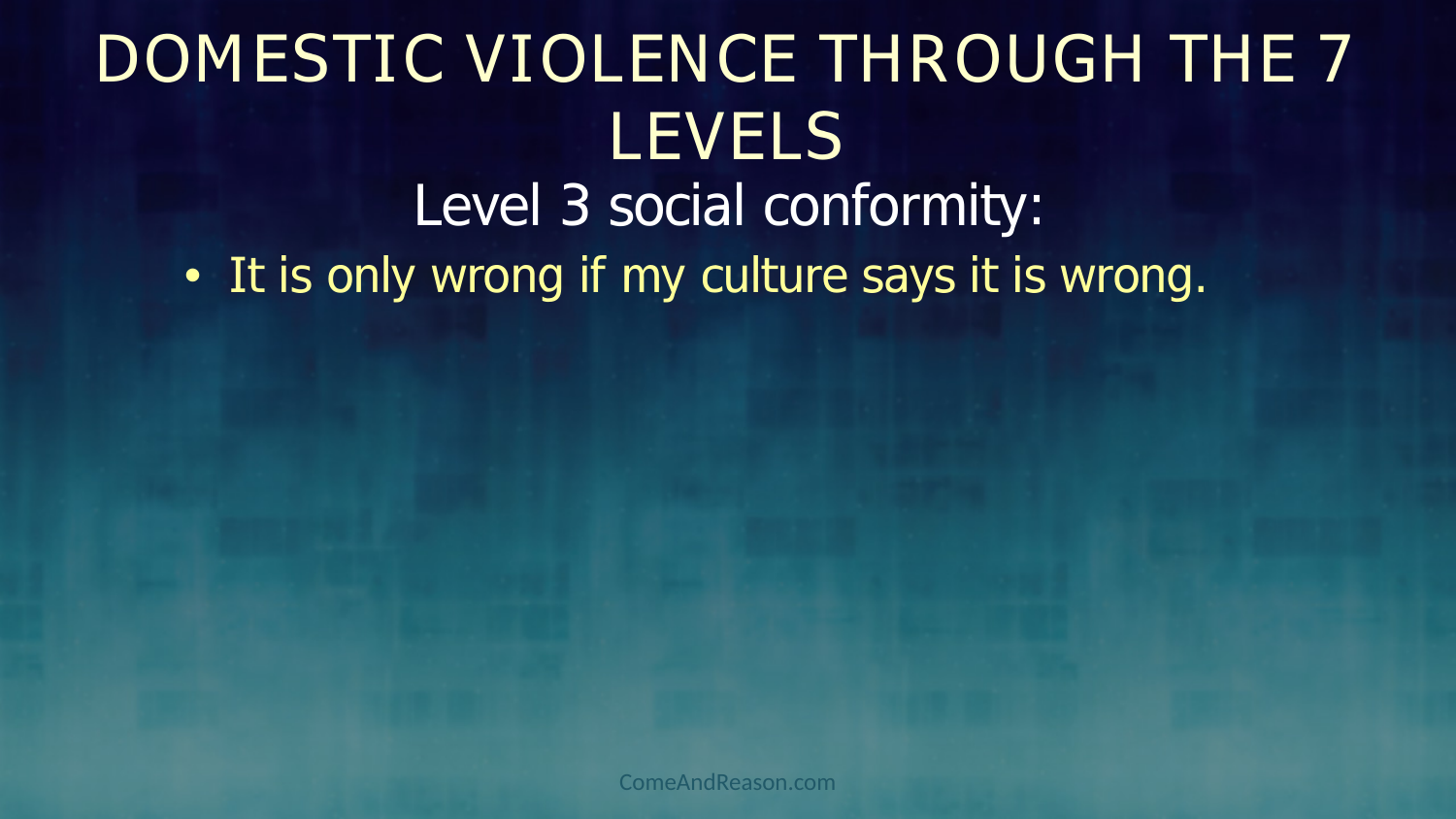

# Domestic Violence through the 7 levels
Level 3 social conformity:
It is only wrong if my culture says it is wrong.

ComeAndReason.com